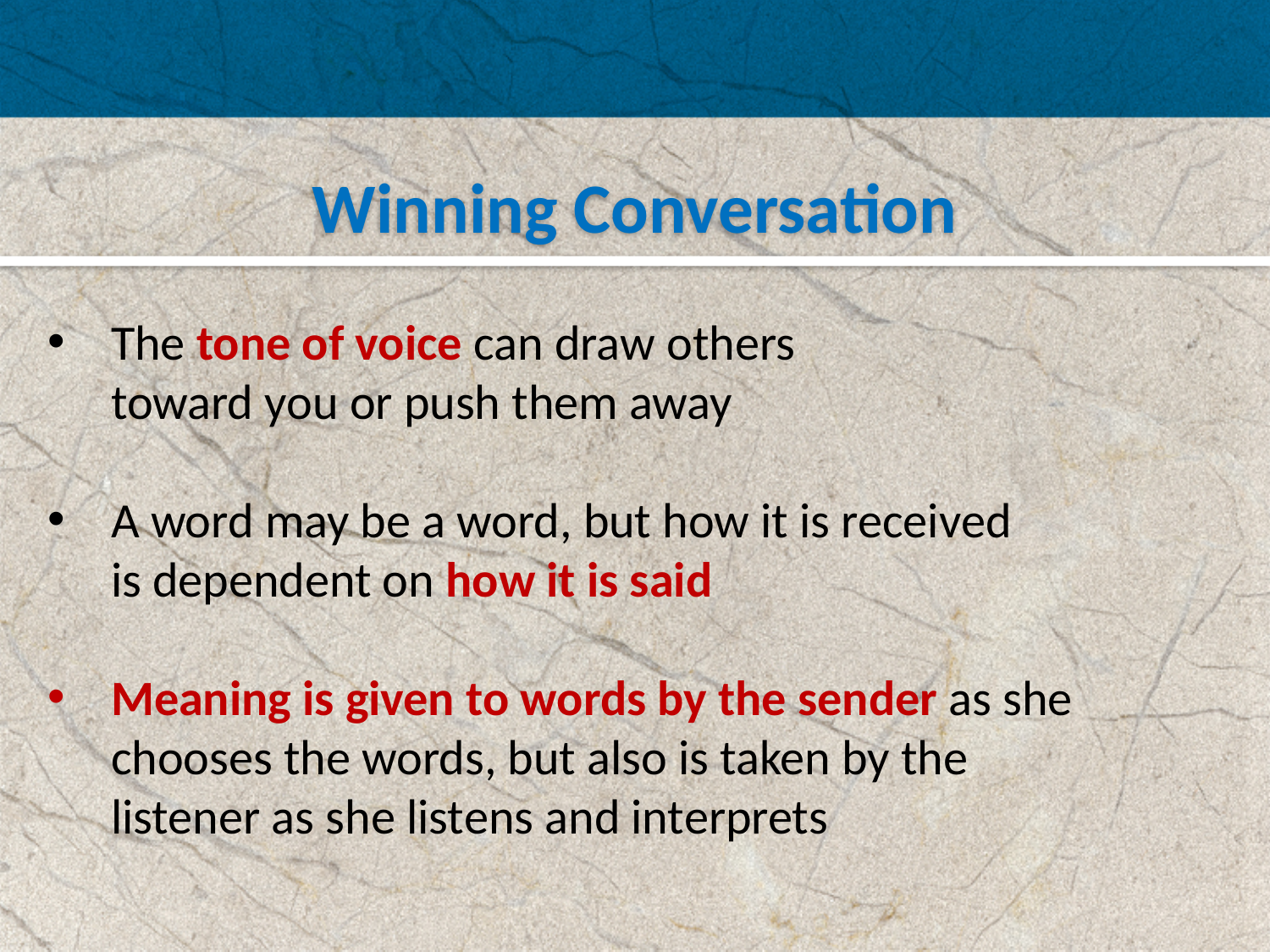

Winning Conversation

The tone of voice can draw others
toward you or push them away

A word may be a word, but how it is received
is dependent on how it is said

Meaning is given to words by the sender as she
chooses the words, but also is taken by the listener as she listens and interprets